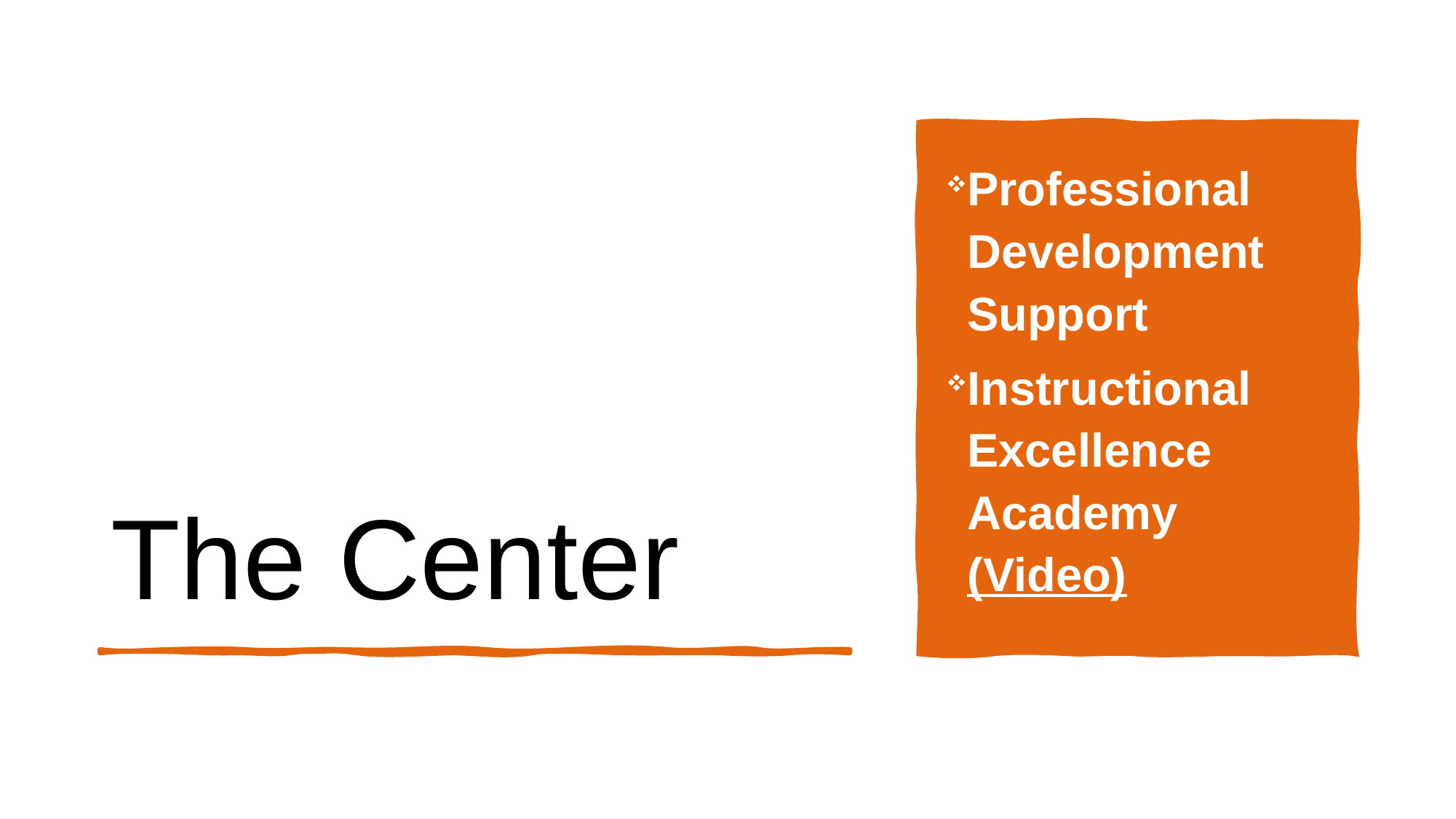

# The Center
Professional Development Support
Instructional Excellence Academy (Video)